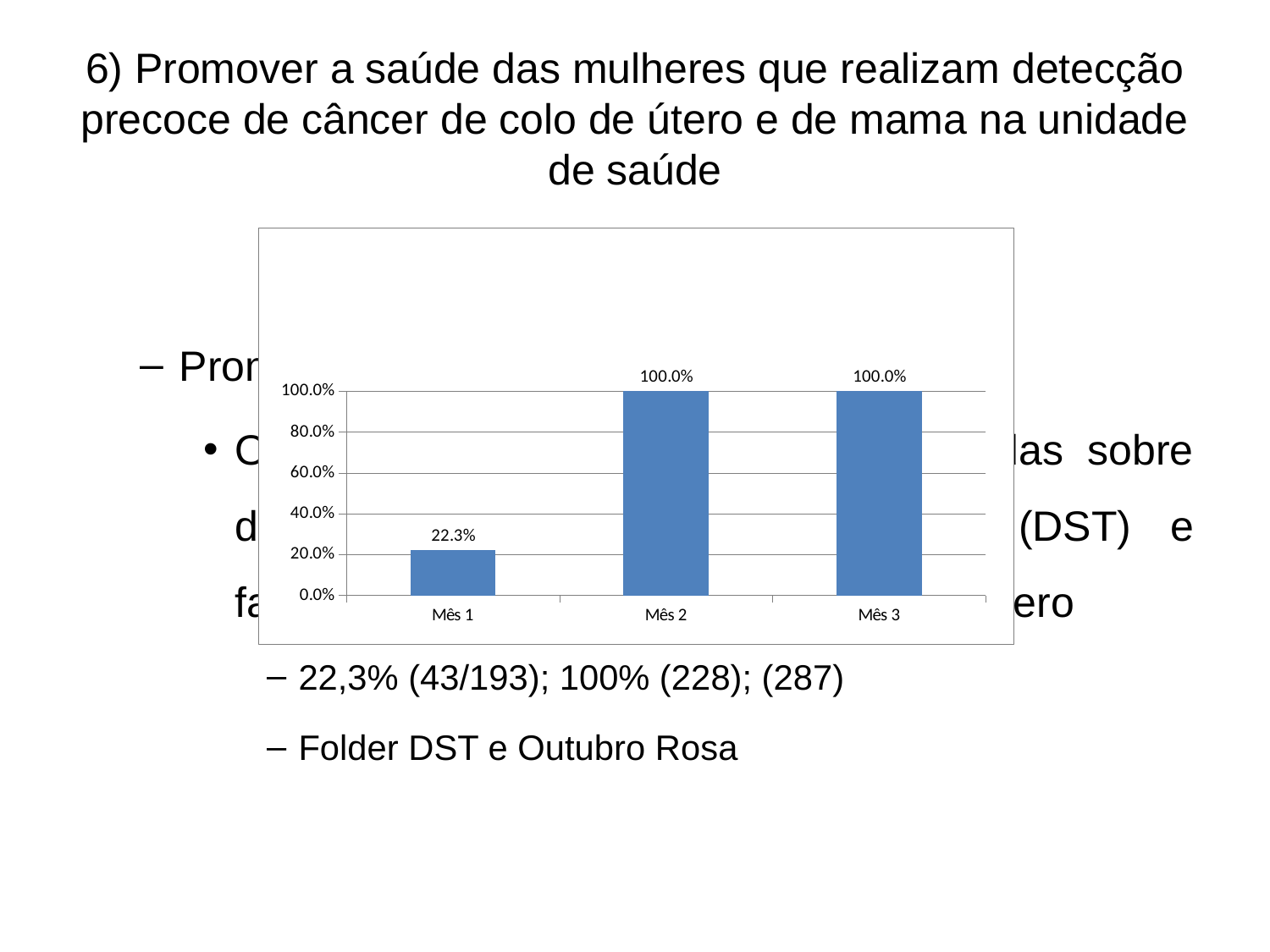

# 6) Promover a saúde das mulheres que realizam detecção precoce de câncer de colo de útero e de mama na unidade de saúde

Promoção de saúde
Orientar 100% das mulheres cadastradas sobre doenças sexualmente transmissíveis (DST) e fatores de risco para câncer de colo de útero
22,3% (43/193); 100% (228); (287)
Folder DST e Outubro Rosa

[unsupported chart]